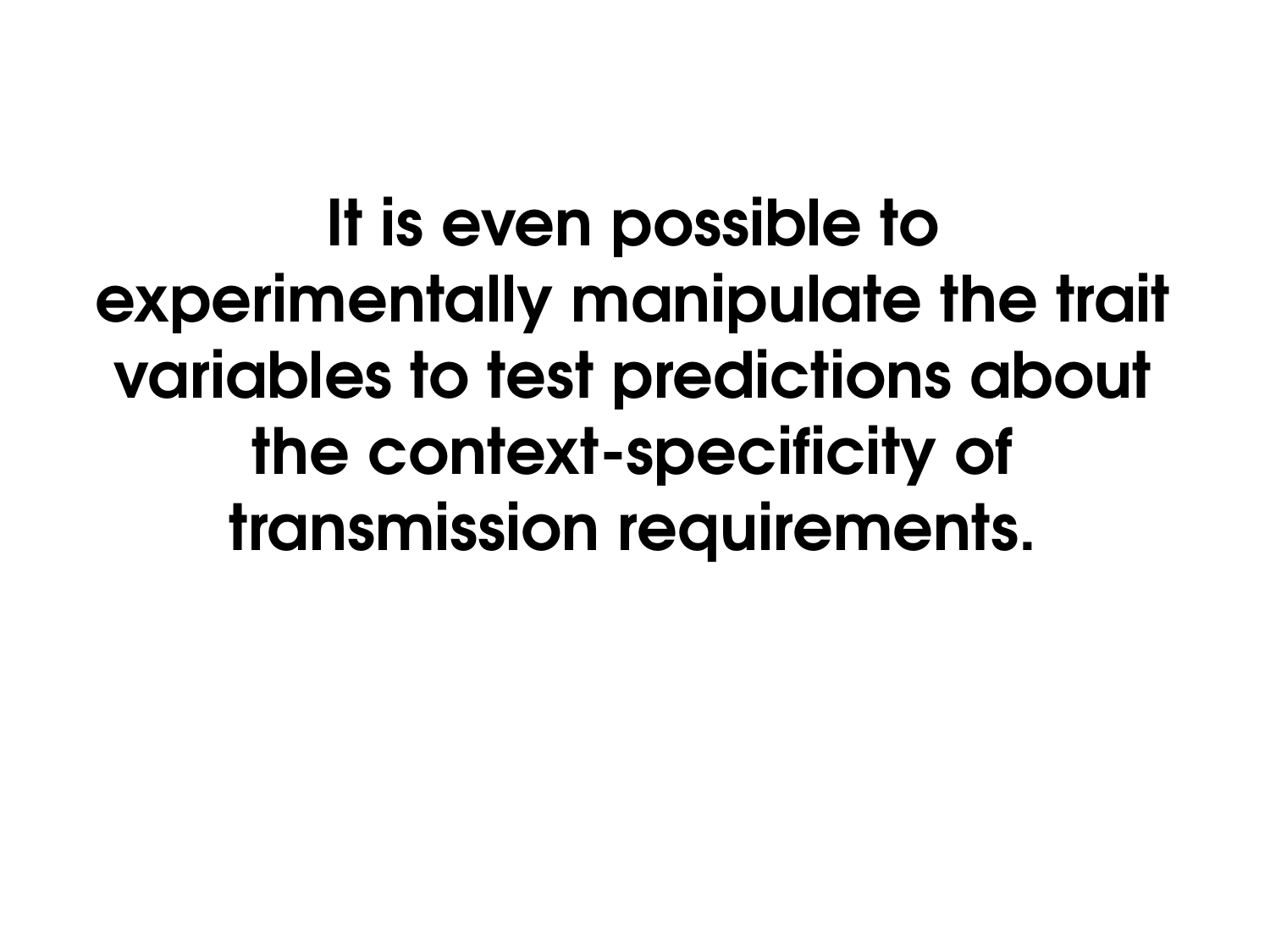

# It is even possible to experimentally manipulate the trait variables to test predictions about the context-specificity of transmission requirements.